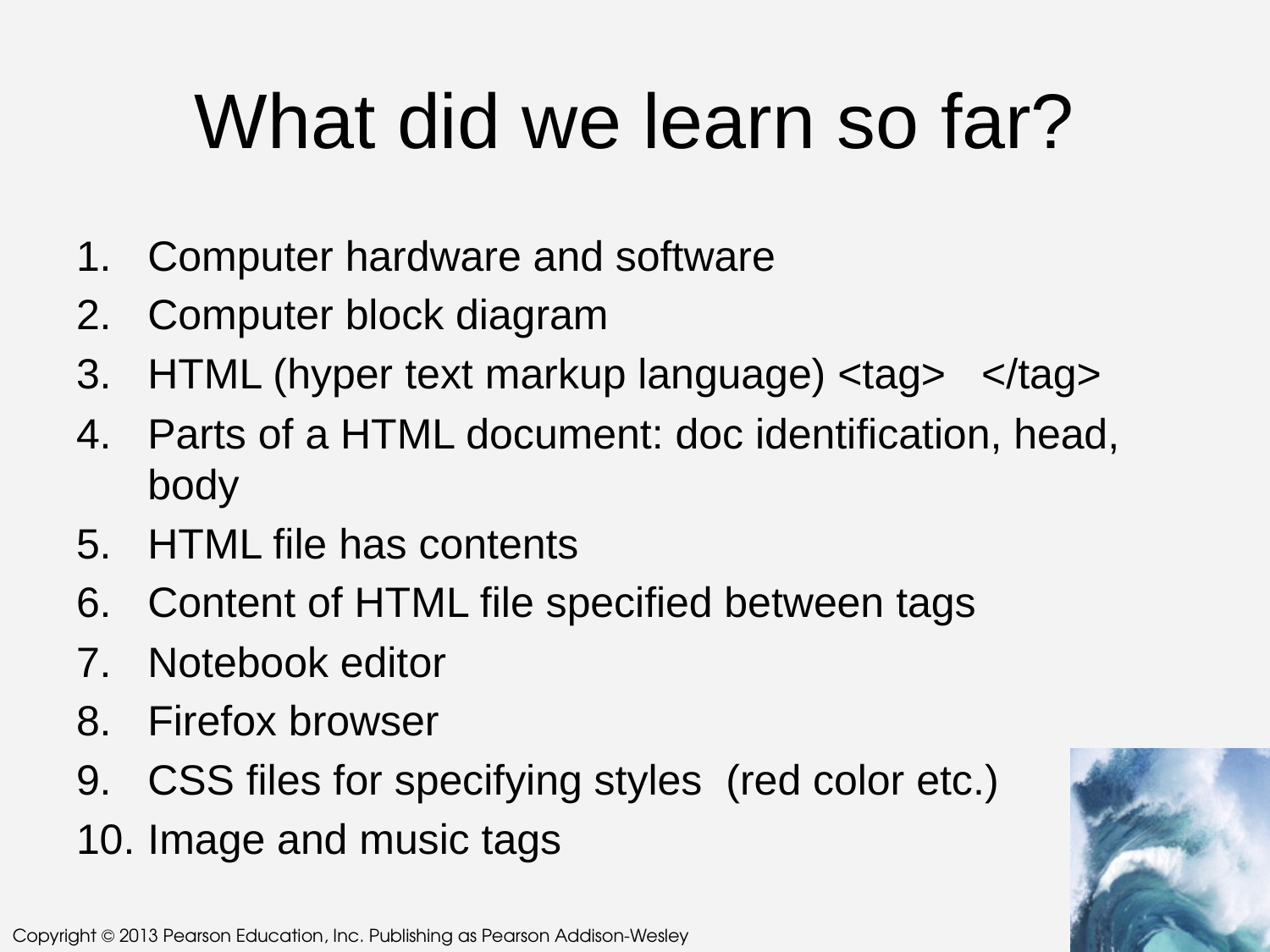

# What did we learn so far?
Computer hardware and software
Computer block diagram
HTML (hyper text markup language) <tag>   </tag>
Parts of a HTML document: doc identification, head, body
HTML file has contents
Content of HTML file specified between tags
Notebook editor
Firefox browser
CSS files for specifying styles  (red color etc.)
Image and music tags